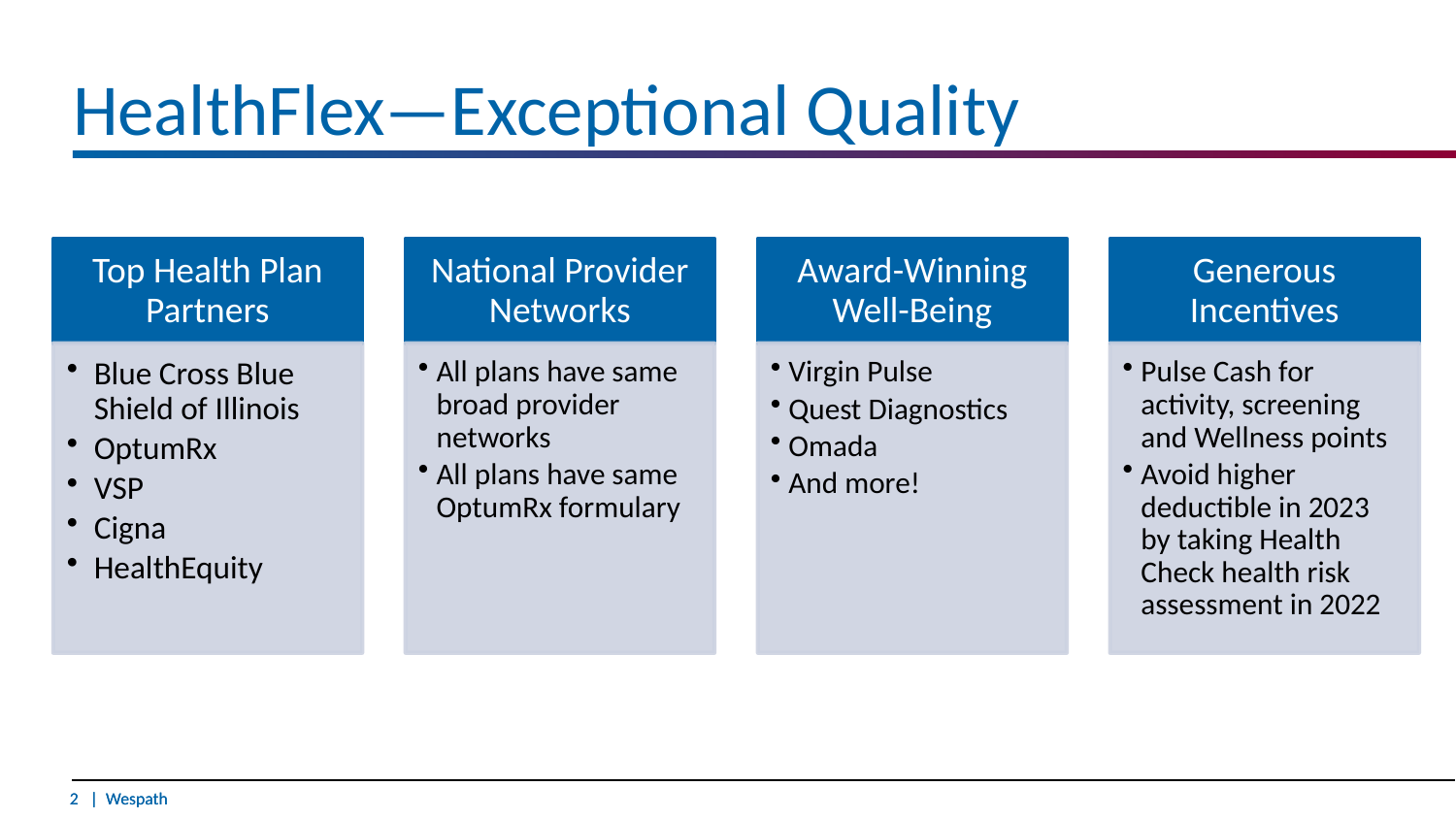

# HealthFlex—Exceptional Quality
Top Health Plan Partners
Blue Cross Blue Shield of Illinois
OptumRx
VSP
Cigna
HealthEquity
National Provider Networks
All plans have same broad provider networks
All plans have same OptumRx formulary
Award-Winning Well-Being
Virgin Pulse
Quest Diagnostics
Omada
And more!
Generous Incentives
Pulse Cash for activity, screening and Wellness points
Avoid higher deductible in 2023 by taking Health Check health risk assessment in 2022